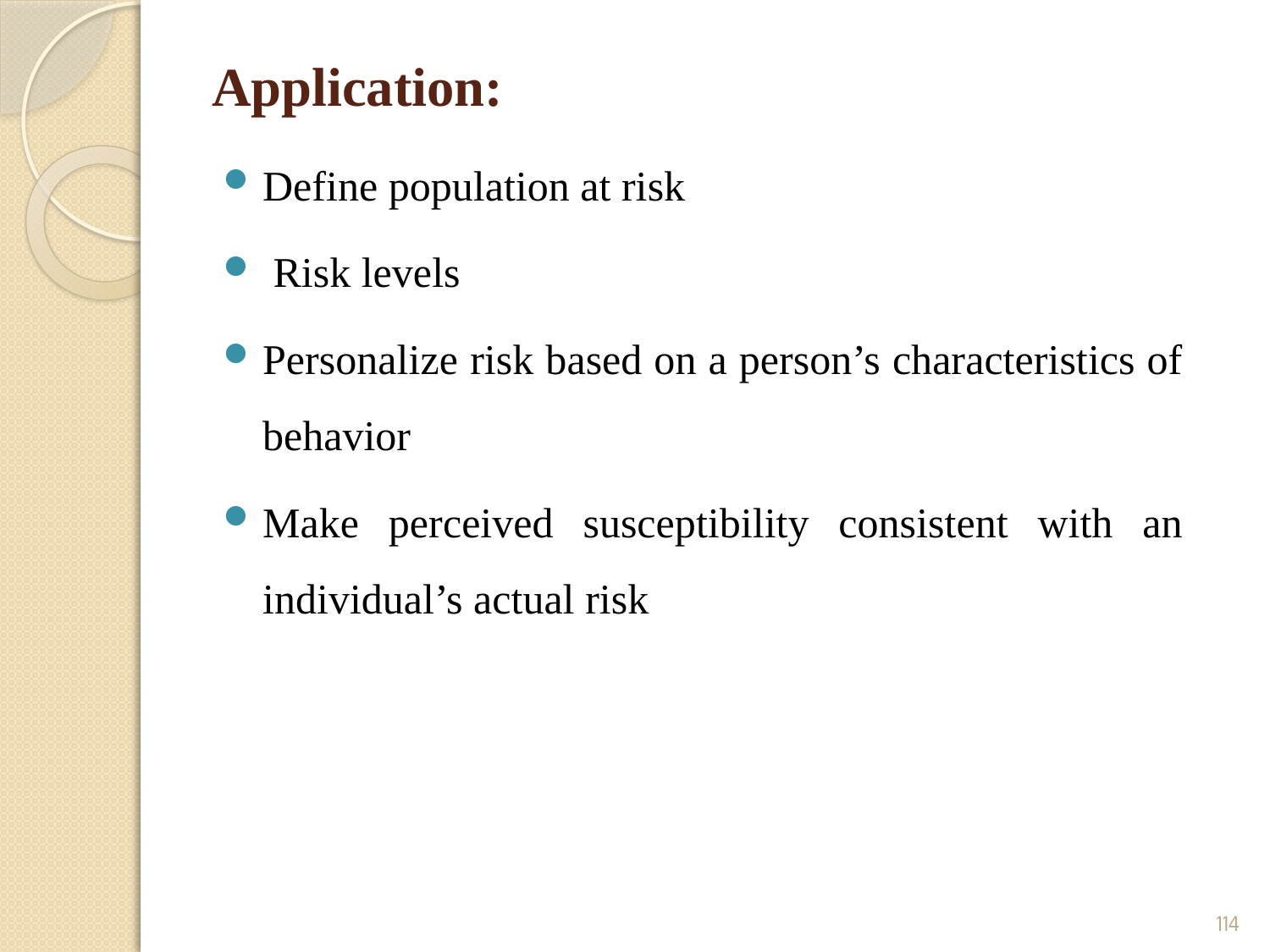

# Application:
Define population at risk
 Risk levels
Personalize risk based on a person’s characteristics of behavior
Make perceived susceptibility consistent with an individual’s actual risk

114